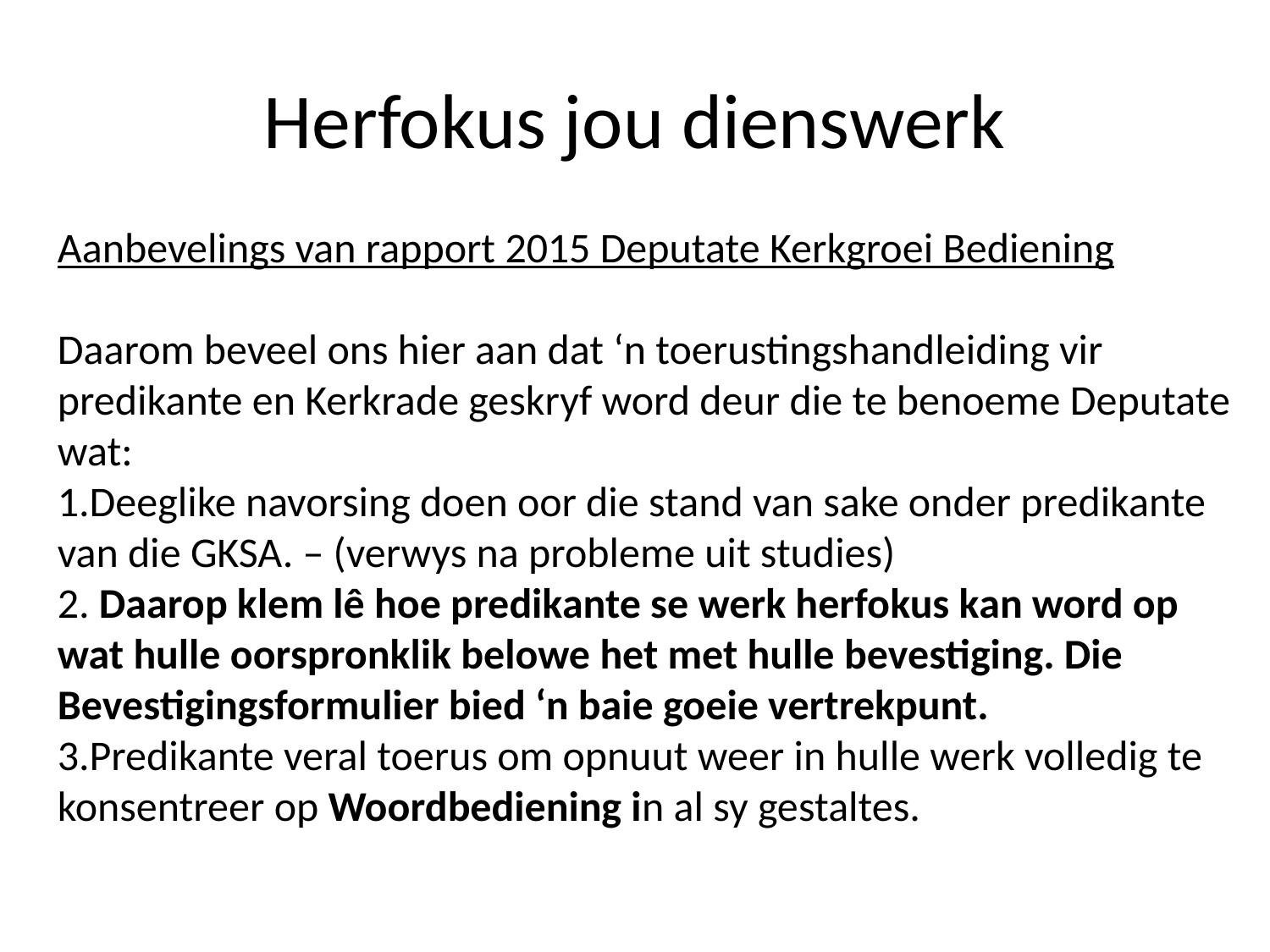

# Herfokus jou dienswerk

Aanbevelings van rapport 2015 Deputate Kerkgroei Bediening

Daarom beveel ons hier aan dat ‘n toerustingshandleiding vir predikante en Kerkrade geskryf word deur die te benoeme Deputate wat:
1.Deeglike navorsing doen oor die stand van sake onder predikante van die GKSA. – (verwys na probleme uit studies)
2. Daarop klem lê hoe predikante se werk herfokus kan word op wat hulle oorspronklik belowe het met hulle bevestiging. Die Bevestigingsformulier bied ‘n baie goeie vertrekpunt.
3.Predikante veral toerus om opnuut weer in hulle werk volledig te konsentreer op Woordbediening in al sy gestaltes.